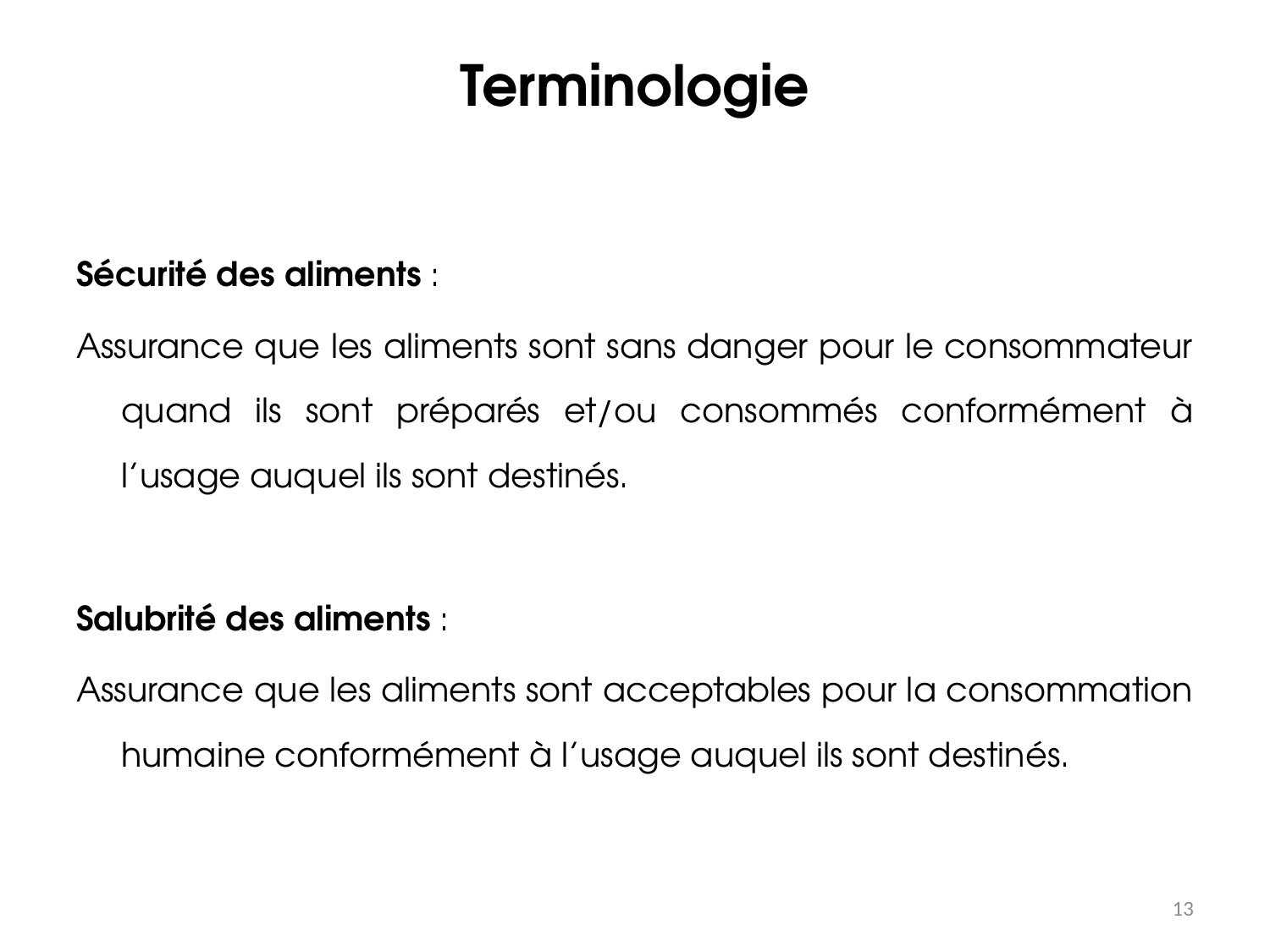

# Terminologie
Sécurité des aliments :
Assurance que les aliments sont sans danger pour le consommateur quand ils sont préparés et/ou consommés conformément à l’usage auquel ils sont destinés.

Salubrité des aliments :
Assurance que les aliments sont acceptables pour la consommation humaine conformément à l’usage auquel ils sont destinés.

13